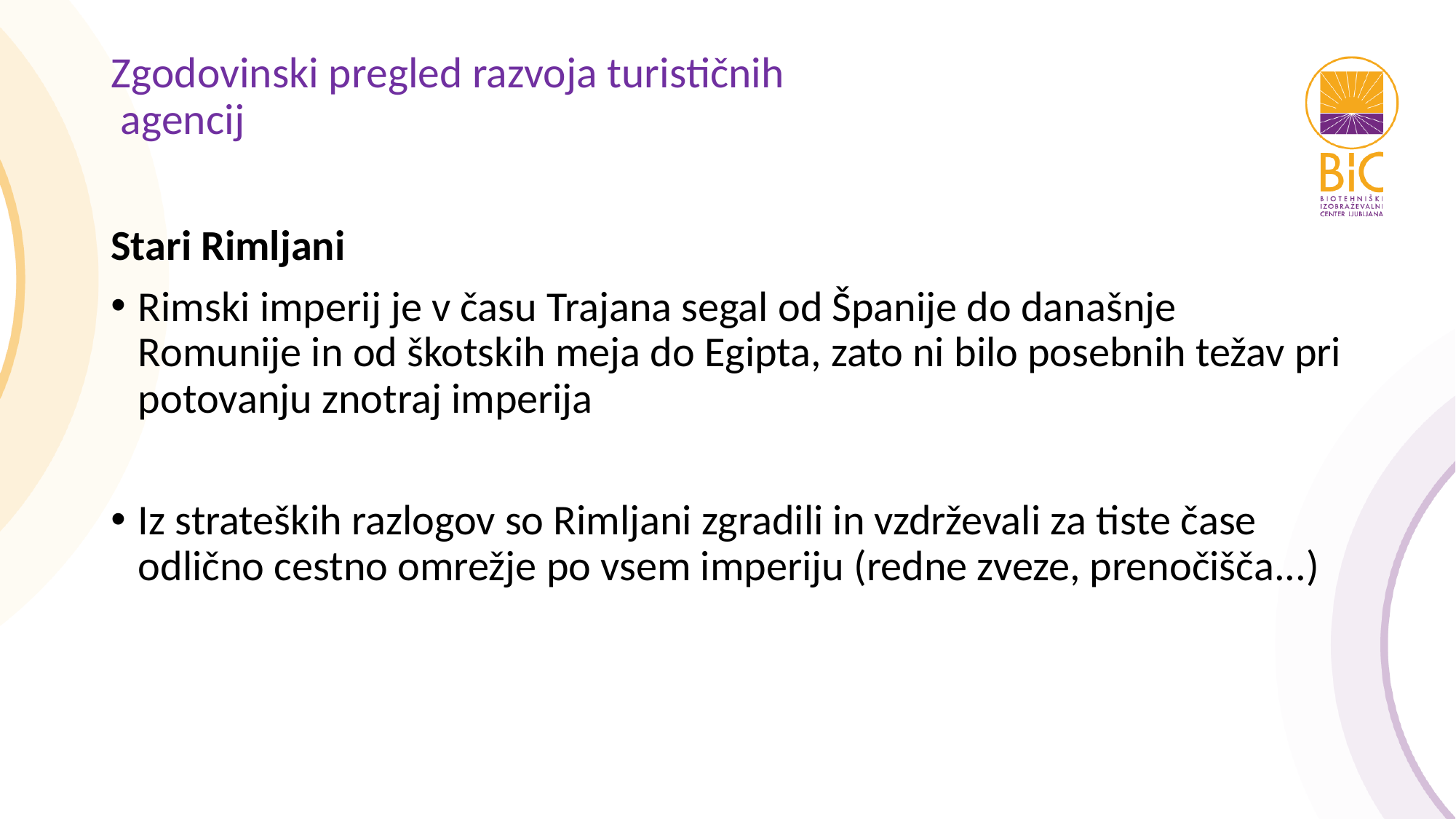

# Zgodovinski pregled razvoja turističnih agencij
Stari Rimljani
Rimski imperij je v času Trajana segal od Španije do današnje Romunije in od škotskih meja do Egipta, zato ni bilo posebnih težav pri potovanju znotraj imperija

Iz strateških razlogov so Rimljani zgradili in vzdrževali za tiste čase odlično cestno omrežje po vsem imperiju (redne zveze, prenočišča...)